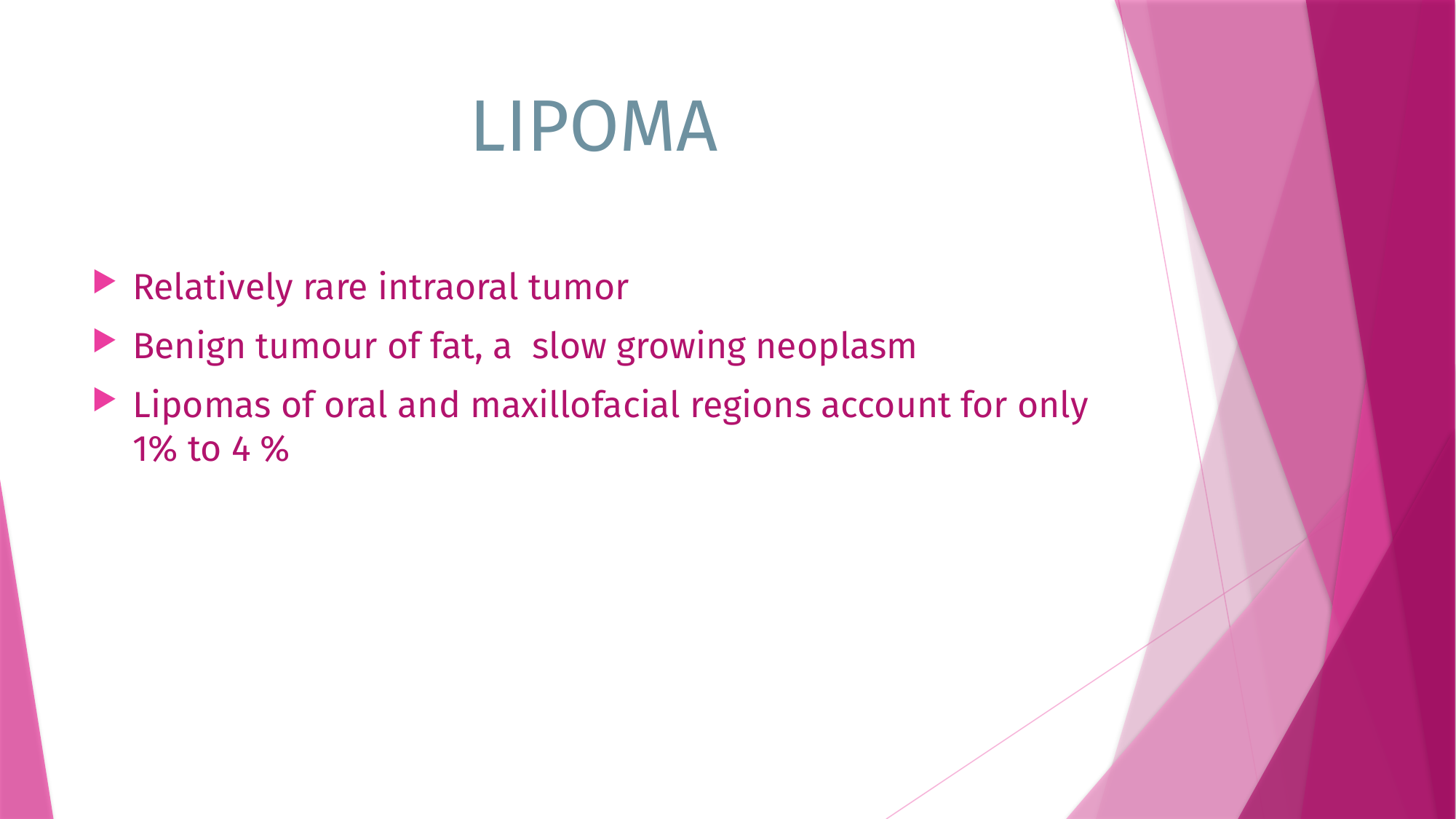

# LIPOMA
Relatively rare intraoral tumor
Benign tumour of fat, a  slow growing neoplasm
Lipomas of oral and maxillofacial regions account for only 1% to 4 %